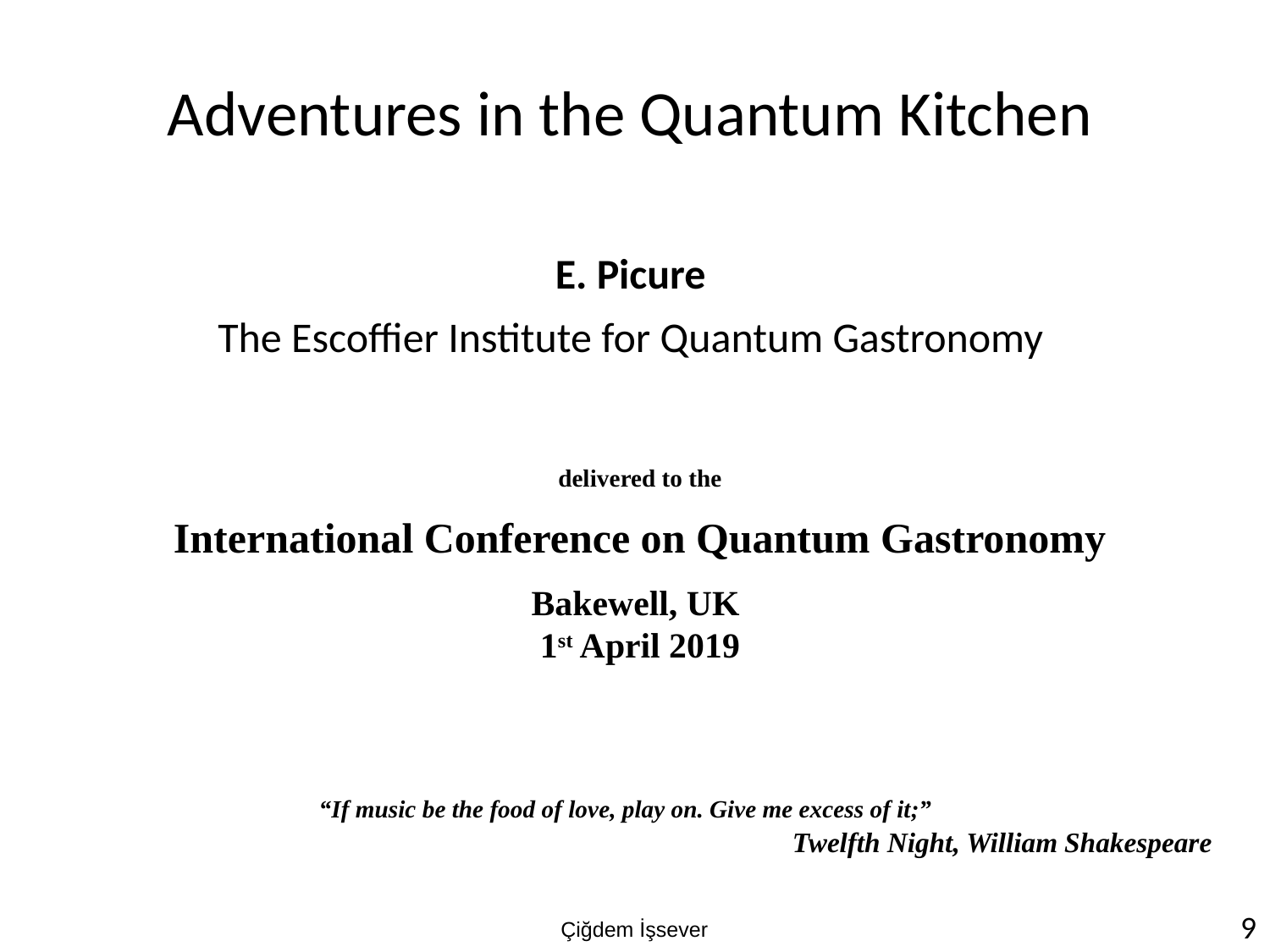

# Adventures in the Quantum Kitchen
E. Picure
The Escoffier Institute for Quantum Gastronomy
delivered to the

International Conference on Quantum Gastronomy

Bakewell, UK
1st April 2019
“If music be the food of love, play on. Give me excess of it;”
Twelfth Night, William Shakespeare
9
Çiğdem İşsever